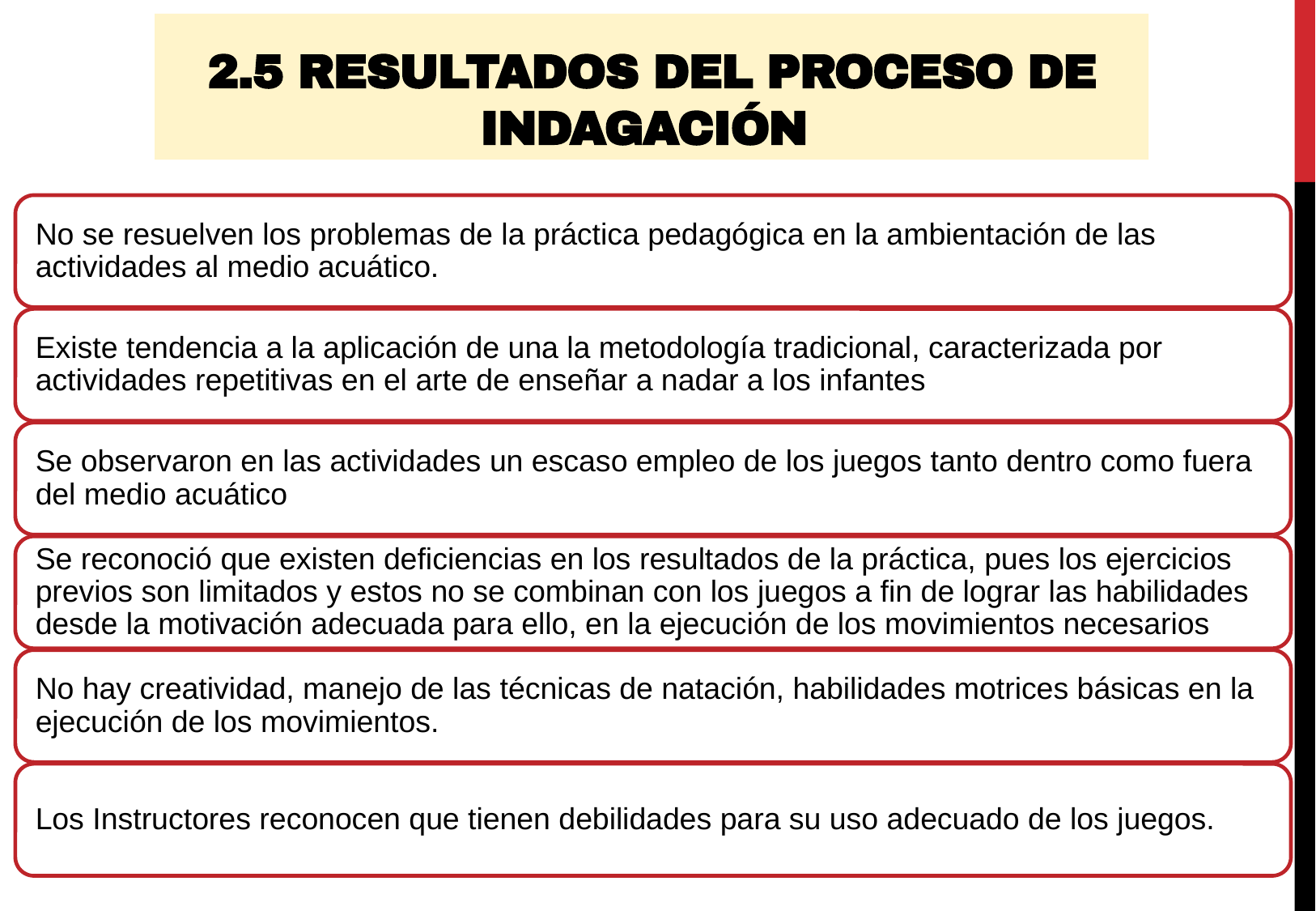

# 2.5 Resultados del proceso de indagación
No se resuelven los problemas de la práctica pedagógica en la ambientación de las actividades al medio acuático.
Existe tendencia a la aplicación de una la metodología tradicional, caracterizada por actividades repetitivas en el arte de enseñar a nadar a los infantes
Se observaron en las actividades un escaso empleo de los juegos tanto dentro como fuera del medio acuático
Se reconoció que existen deficiencias en los resultados de la práctica, pues los ejercicios previos son limitados y estos no se combinan con los juegos a fin de lograr las habilidades desde la motivación adecuada para ello, en la ejecución de los movimientos necesarios
No hay creatividad, manejo de las técnicas de natación, habilidades motrices básicas en la ejecución de los movimientos.
Los Instructores reconocen que tienen debilidades para su uso adecuado de los juegos.